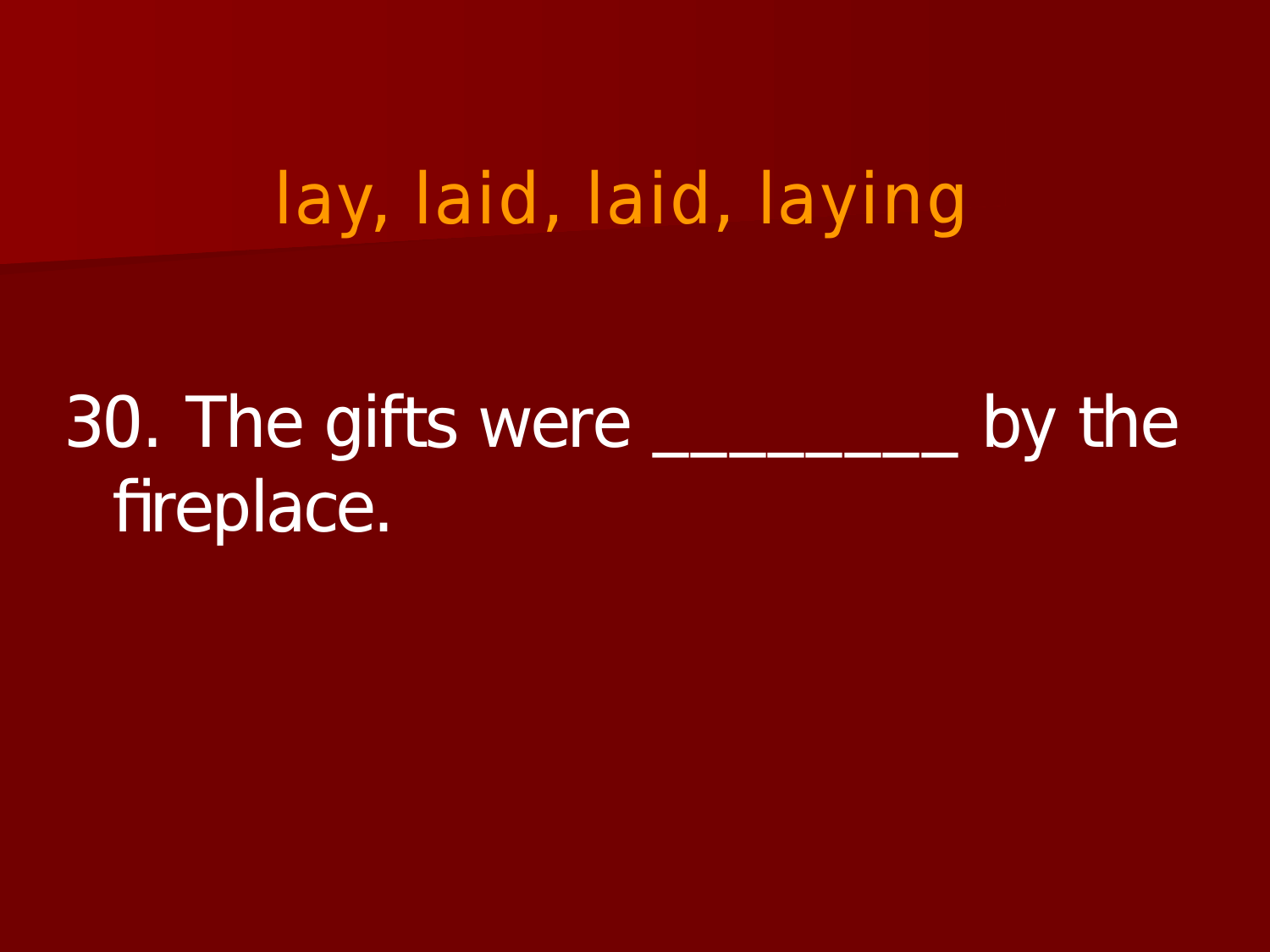

# lay, laid, laid, laying
30. The gifts were ________ by the fireplace.